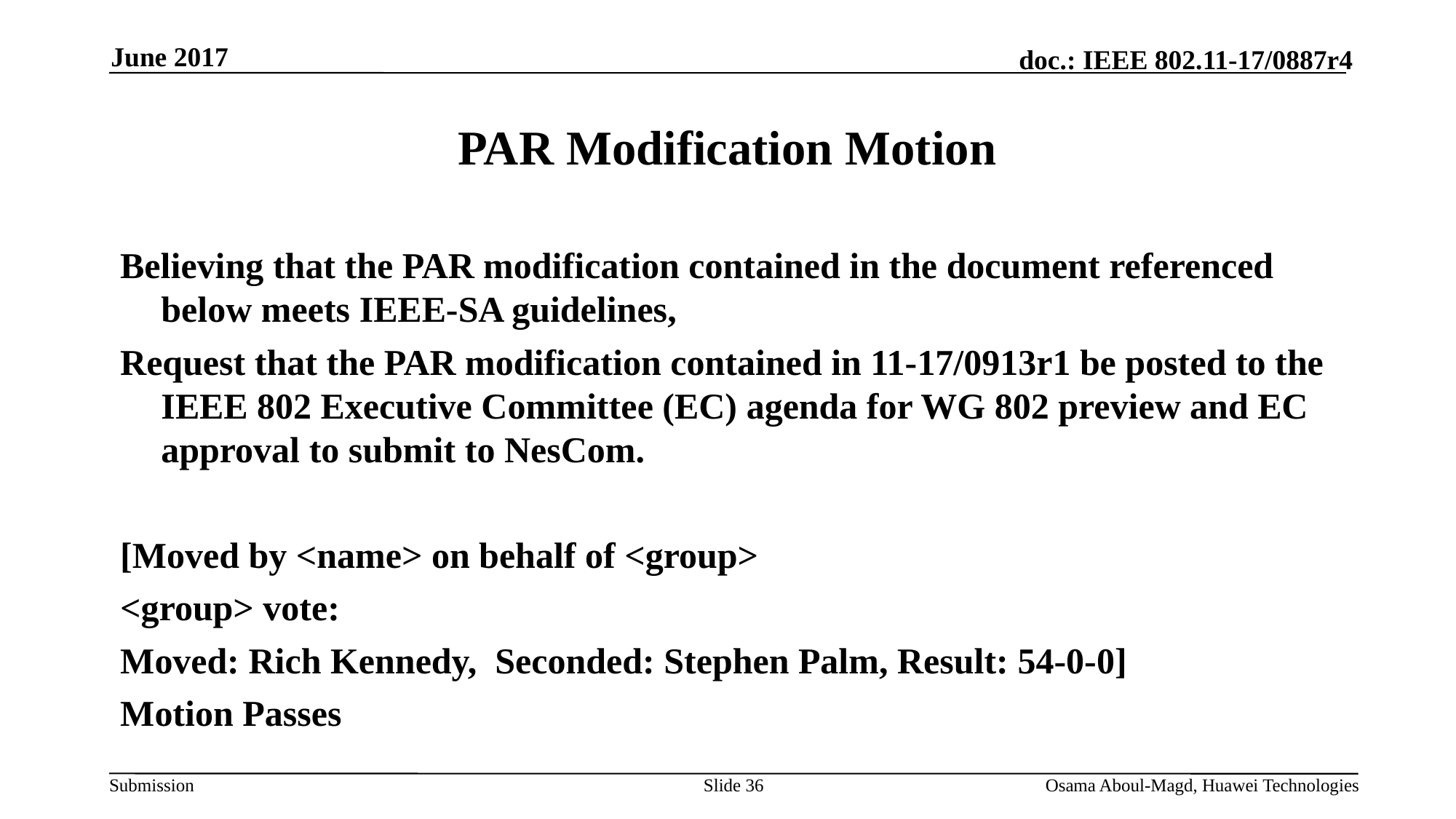

June 2017
# PAR Modification Motion
Believing that the PAR modification contained in the document referenced below meets IEEE-SA guidelines,
Request that the PAR modification contained in 11-17/0913r1 be posted to the IEEE 802 Executive Committee (EC) agenda for WG 802 preview and EC approval to submit to NesCom.

[Moved by <name> on behalf of <group>
<group> vote:
Moved: Rich Kennedy,  Seconded: Stephen Palm, Result: 54-0-0]
Motion Passes

Slide 36
Osama Aboul-Magd, Huawei Technologies